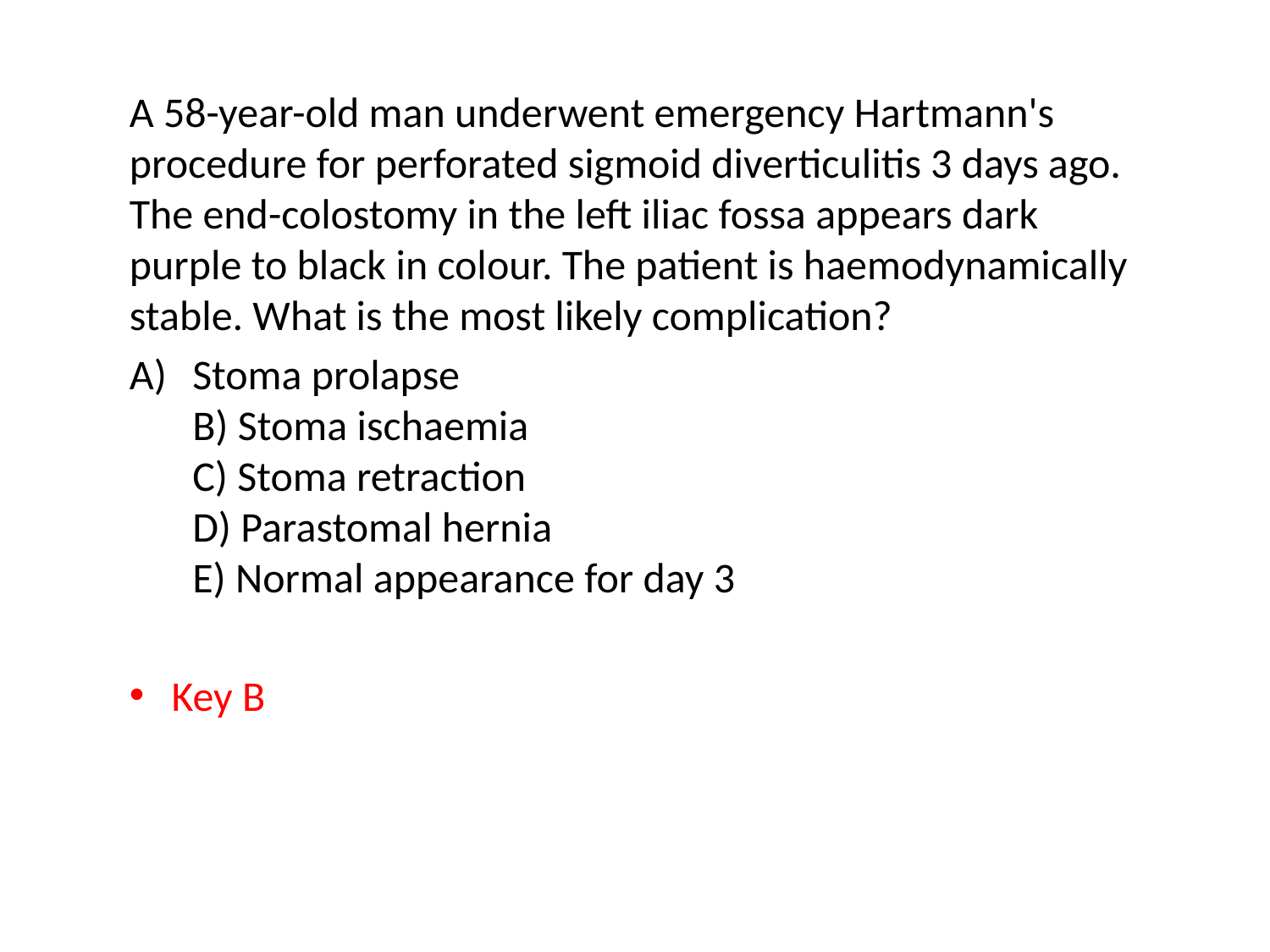

A 58-year-old man underwent emergency Hartmann's procedure for perforated sigmoid diverticulitis 3 days ago. The end-colostomy in the left iliac fossa appears dark purple to black in colour. The patient is haemodynamically stable. What is the most likely complication?
Stoma prolapse
B) Stoma ischaemia
C) Stoma retraction
D) Parastomal hernia
E) Normal appearance for day 3

Key B